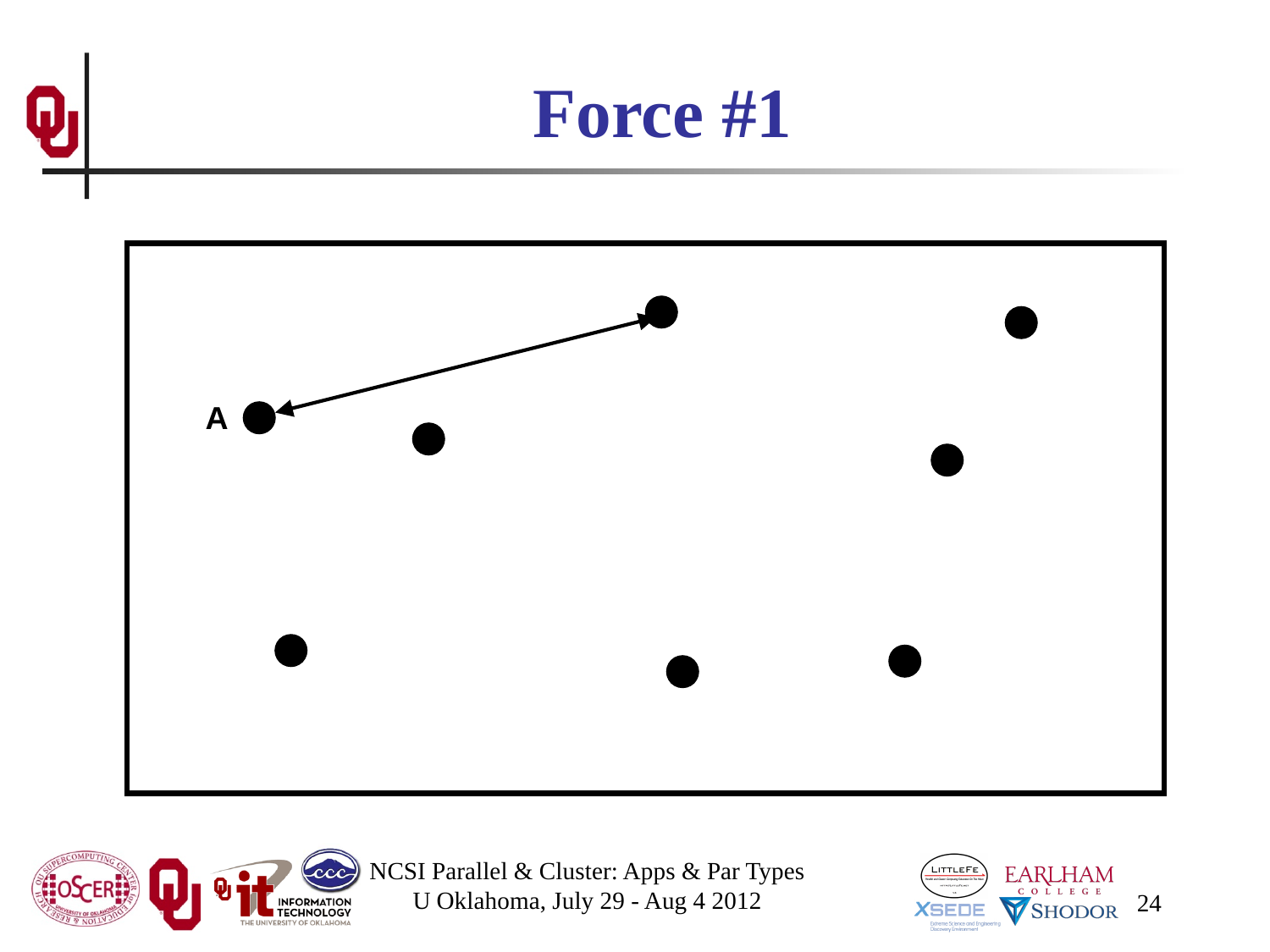

# Force #1

A

NCSI Parallel & Cluster: Apps & Par Types
U Oklahoma, July 29 - Aug 4 2012
24